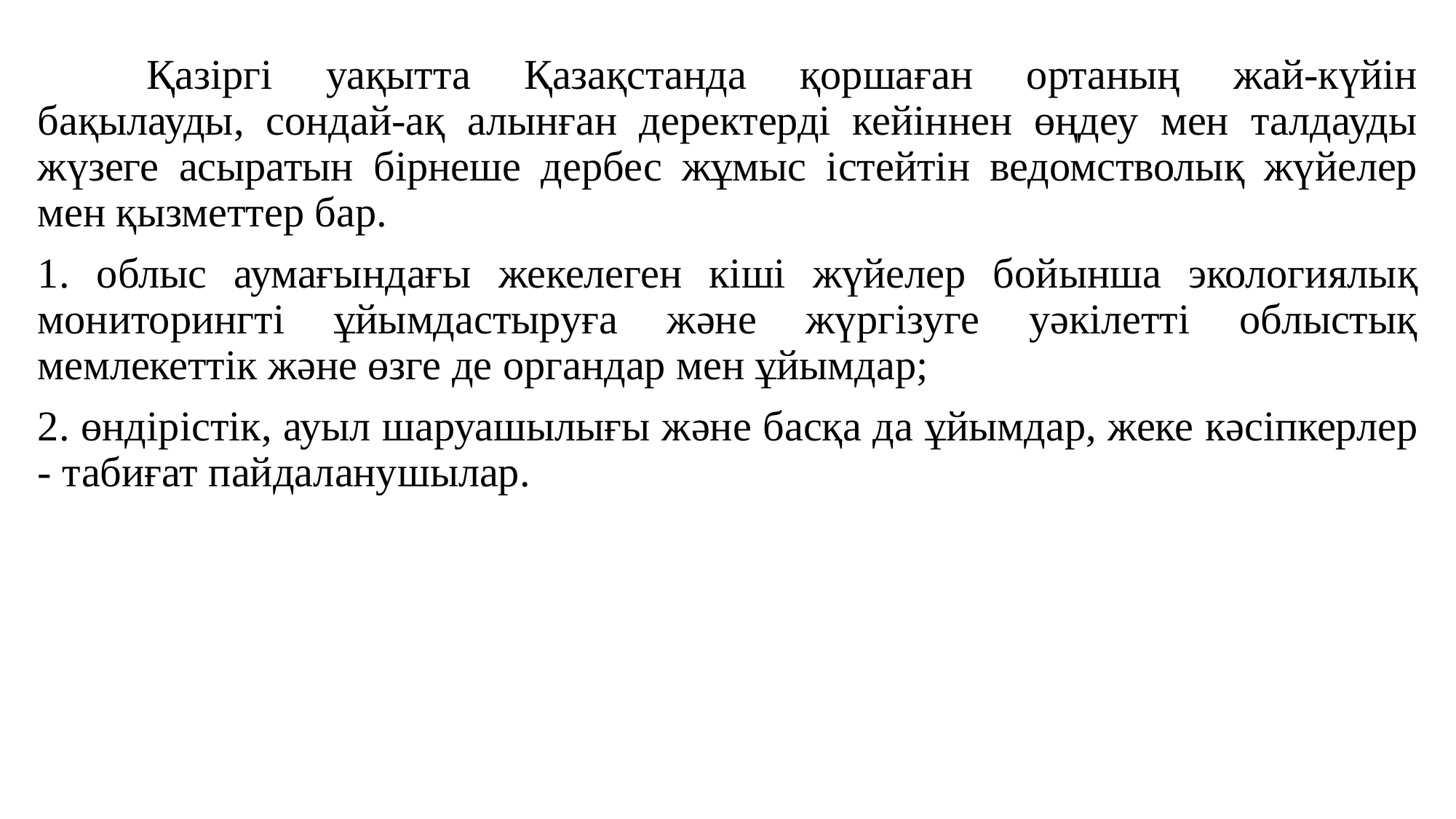

Қазіргі уақытта Қазақстанда қоршаған ортаның жай-күйін бақылауды, сондай-ақ алынған деректерді кейіннен өңдеу мен талдауды жүзеге асыратын бірнеше дербес жұмыс істейтін ведомстволық жүйелер мен қызметтер бар.
1. облыс аумағындағы жекелеген кіші жүйелер бойынша экологиялық мониторингті ұйымдастыруға және жүргізуге уәкілетті облыстық мемлекеттік және өзге де органдар мен ұйымдар;
2. өндірістік, ауыл шаруашылығы және басқа да ұйымдар, жеке кәсіпкерлер - табиғат пайдаланушылар.